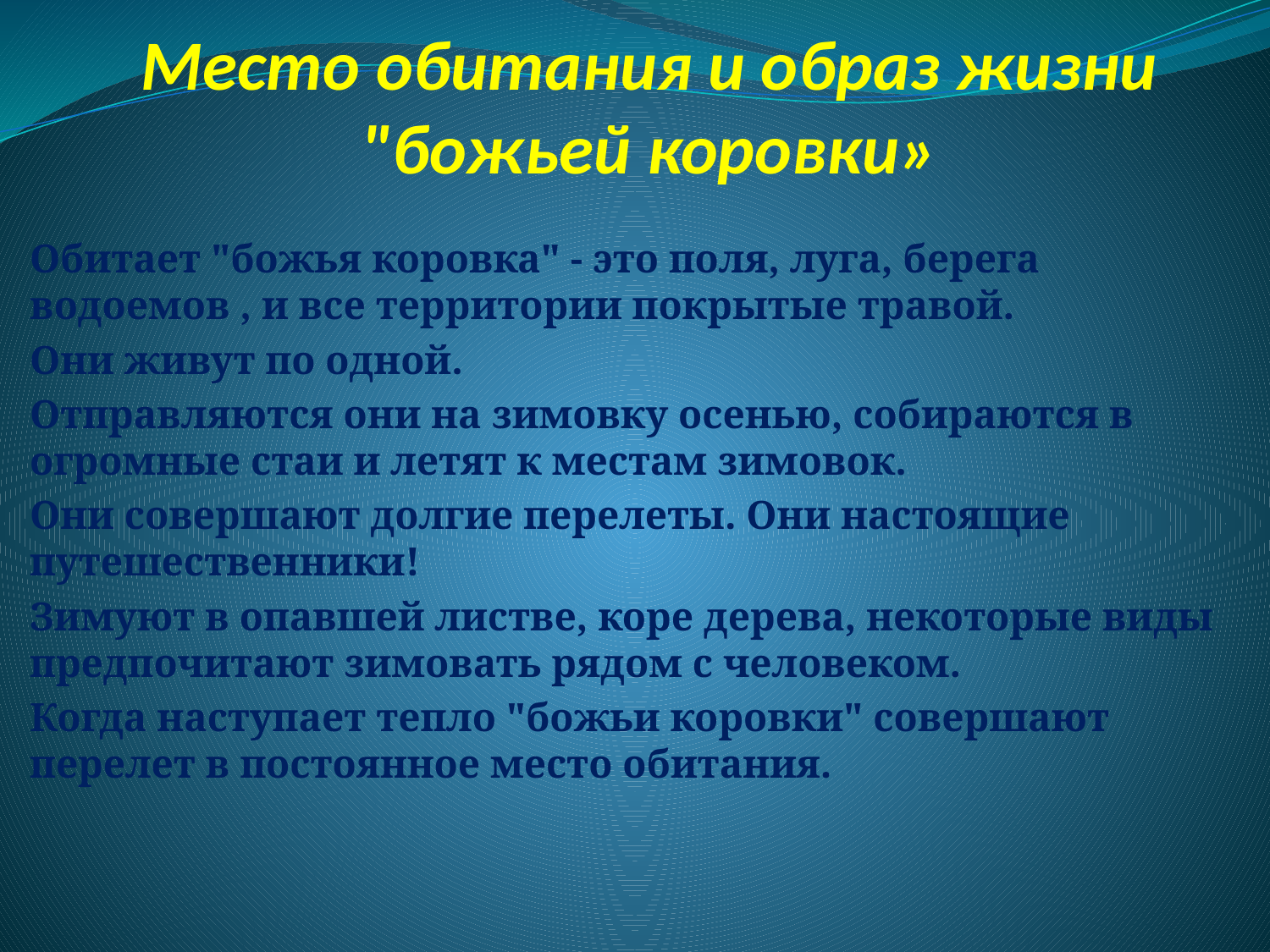

# Место обитания и образ жизни "божьей коровки»
Обитает "божья коровка" - это поля, луга, берега водоемов , и все территории покрытые травой.
Они живут по одной.
Отправляются они на зимовку осенью, собираются в огромные стаи и летят к местам зимовок.
Они совершают долгие перелеты. Они настоящие путешественники!
Зимуют в опавшей листве, коре дерева, некоторые виды предпочитают зимовать рядом с человеком.
Когда наступает тепло "божьи коровки" совершают перелет в постоянное место обитания.